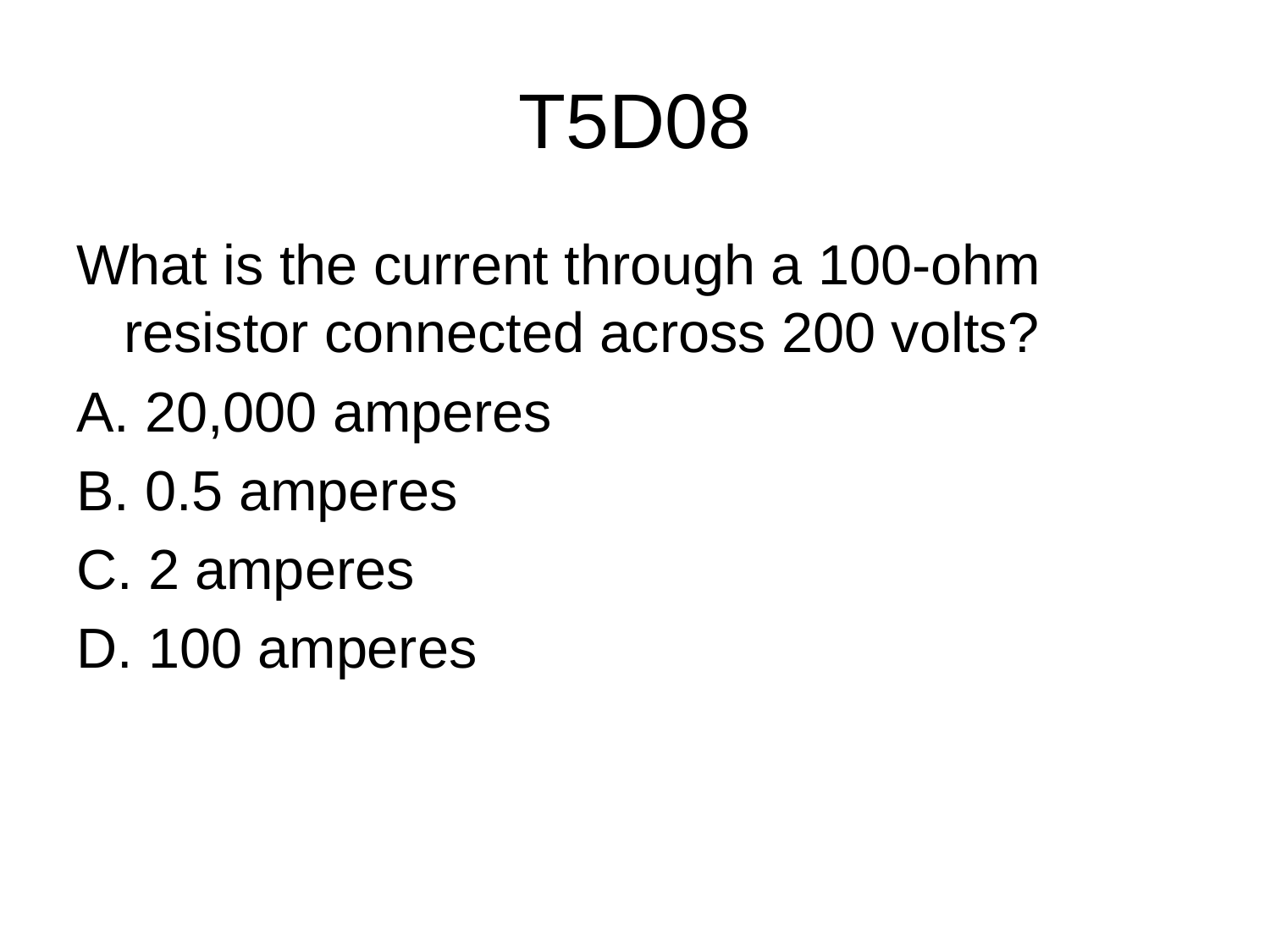

# T5D08
What is the current through a 100-ohm resistor connected across 200 volts?
A. 20,000 amperes
B. 0.5 amperes
C. 2 amperes
D. 100 amperes